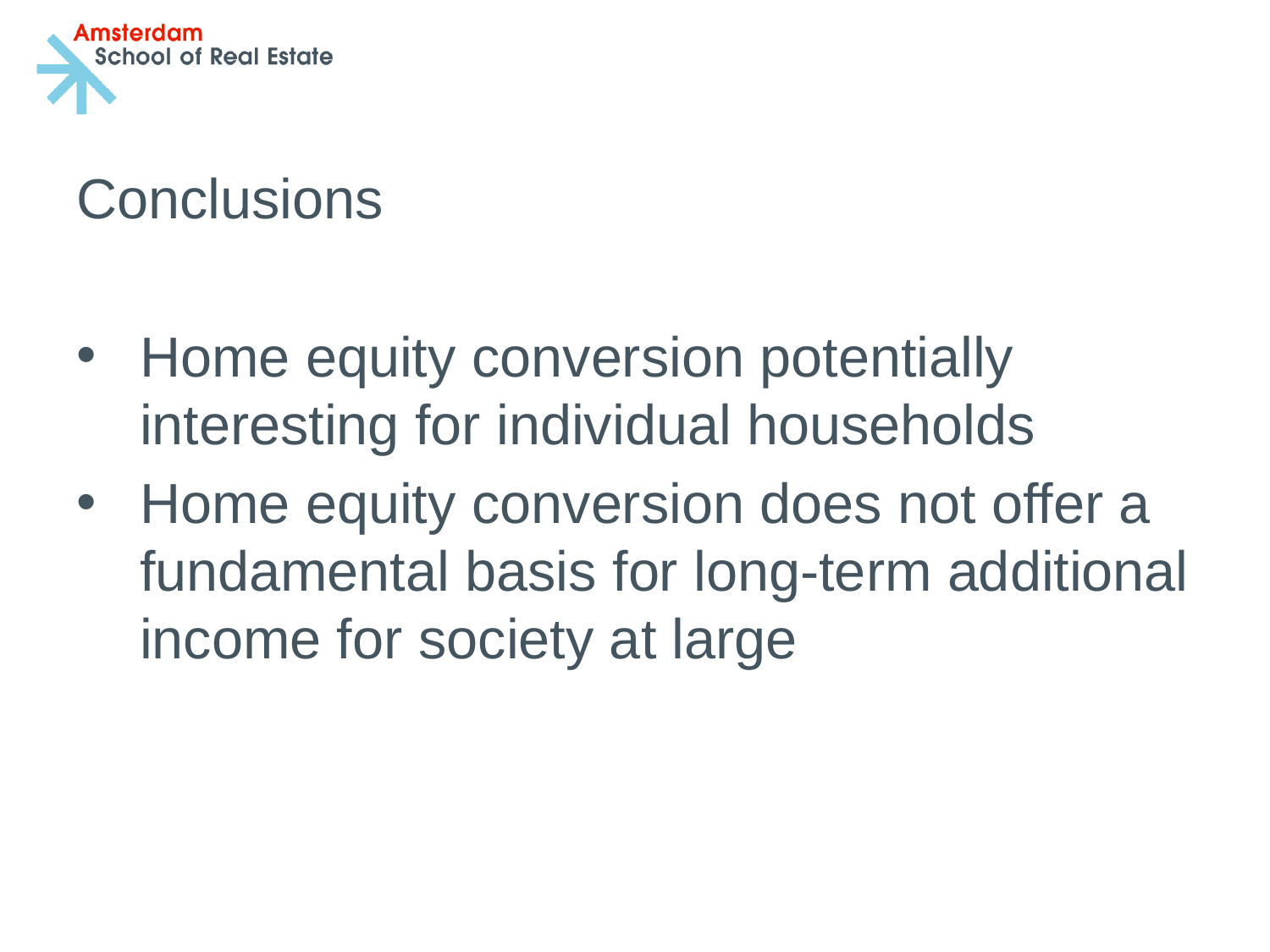

#
Conclusions

Home equity conversion potentially interesting for individual households
Home equity conversion does not offer a fundamental basis for long-term additional income for society at large